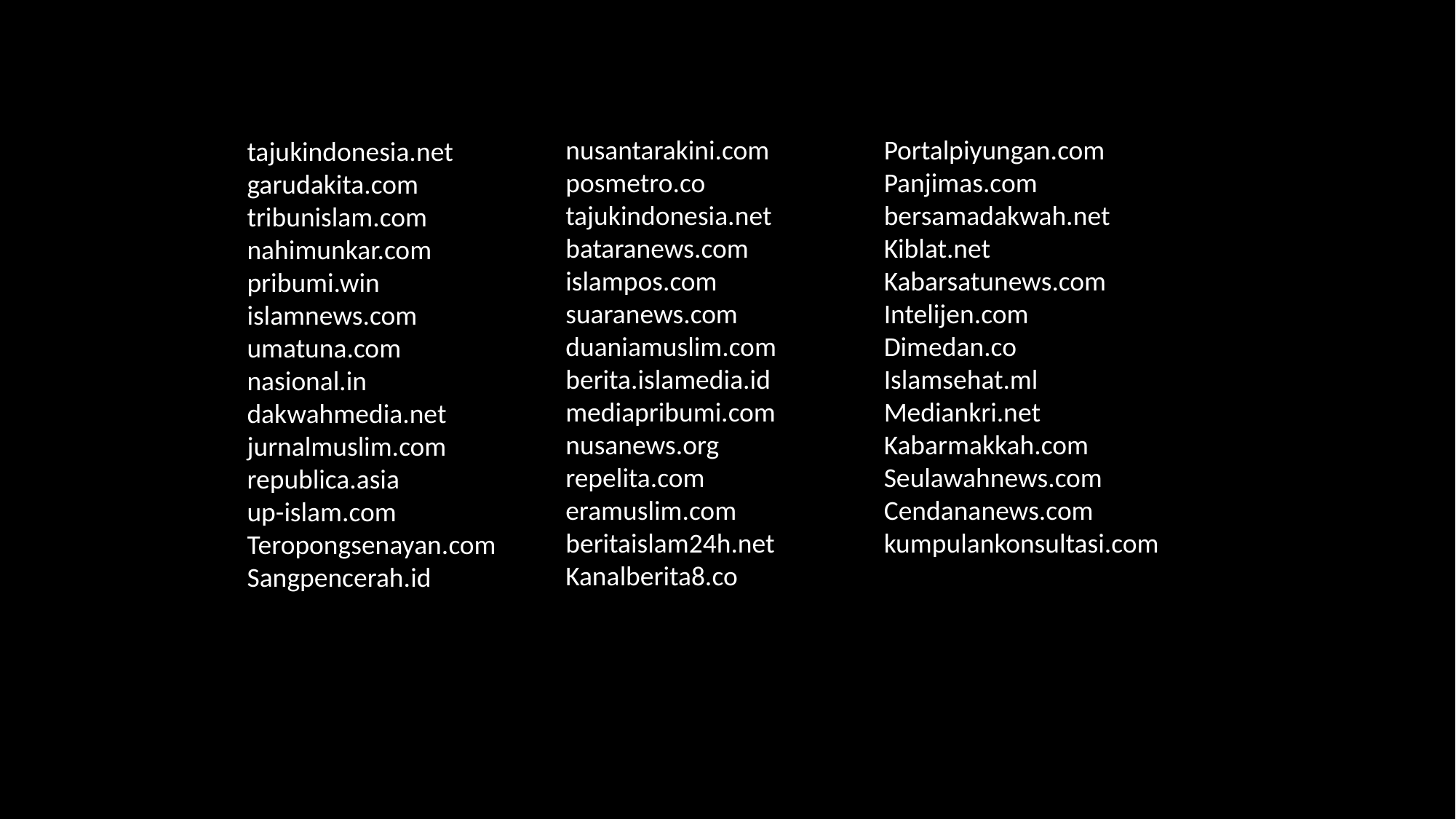

Berikut ini adalah daftar media gurem yang kerap memposting artikel anti-cina:

Portalpiyungan.com
Panjimas.com
bersamadakwah.net
Kiblat.net
Kabarsatunews.com
Intelijen.com
Dimedan.co
Islamsehat.ml
Mediankri.net
Kabarmakkah.com
Seulawahnews.com
Cendananews.com
kumpulankonsultasi.com

nusantarakini.com
posmetro.co
tajukindonesia.net
bataranews.com
islampos.com
suaranews.com
duaniamuslim.com
berita.islamedia.id
mediapribumi.com
nusanews.org
repelita.com
eramuslim.com
beritaislam24h.net
Kanalberita8.co

tajukindonesia.net
garudakita.com
tribunislam.com
nahimunkar.com
pribumi.win
islamnews.com
umatuna.com
nasional.in
dakwahmedia.net
jurnalmuslim.com
republica.asia
up-islam.com
Teropongsenayan.com
Sangpencerah.id